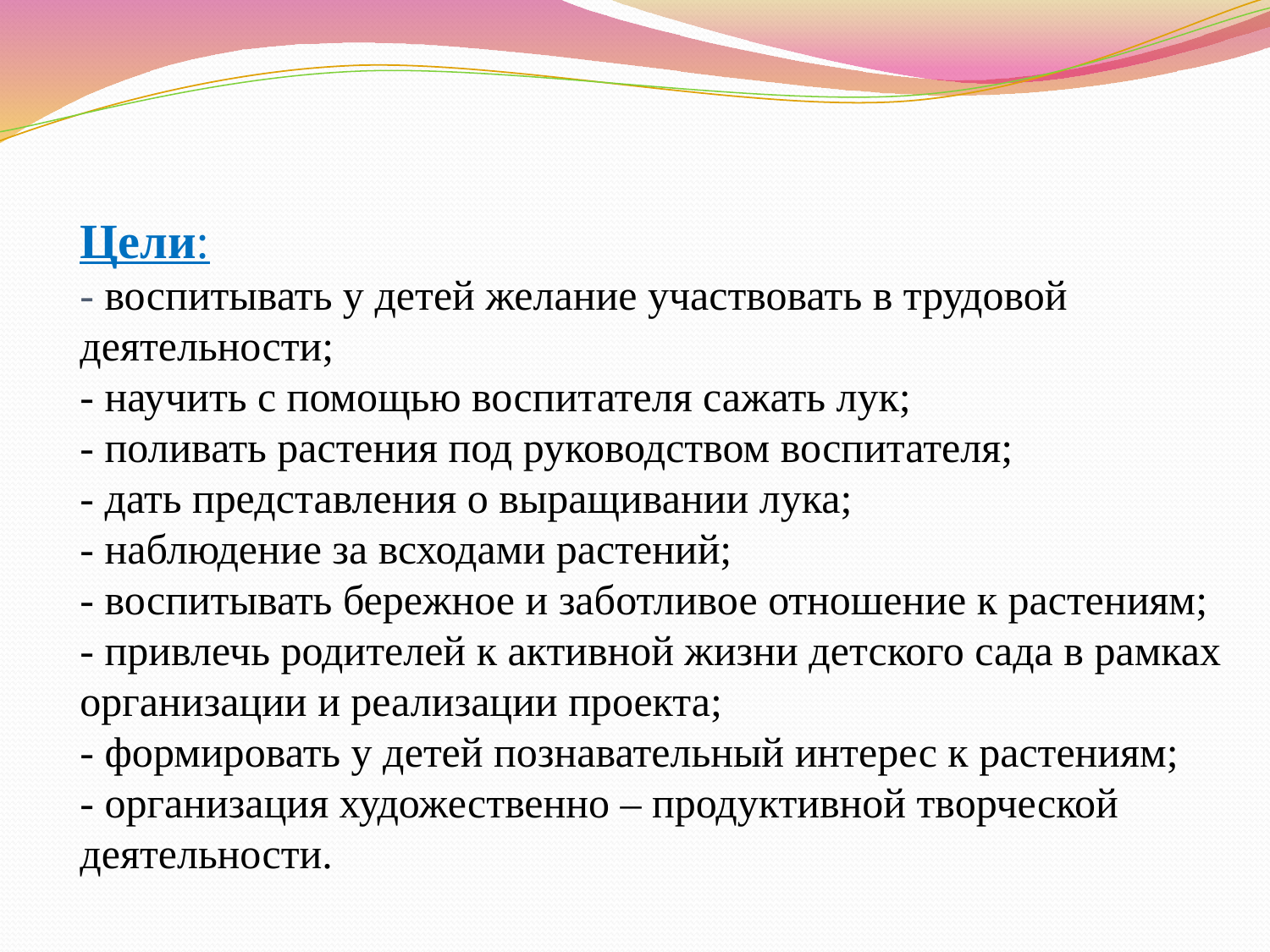

# Цели: - воспитывать у детей желание участвовать в трудовой деятельности; - научить с помощью воспитателя сажать лук; - поливать растения под руководством воспитателя; - дать представления о выращивании лука; - наблюдение за всходами растений; - воспитывать бережное и заботливое отношение к растениям; - привлечь родителей к активной жизни детского сада в рамках организации и реализации проекта; - формировать у детей познавательный интерес к растениям; - организация художественно – продуктивной творческой деятельности.